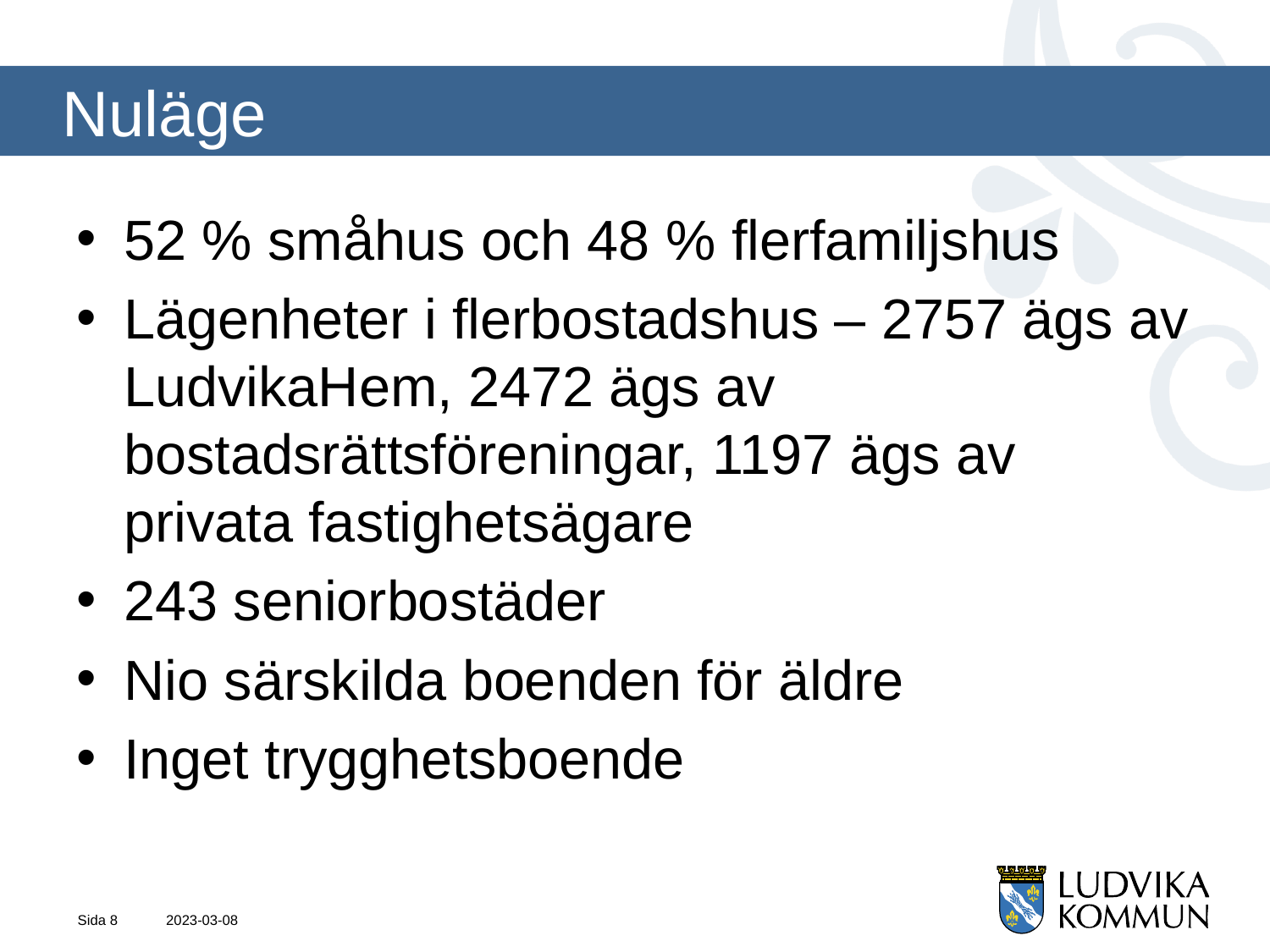

# Nuläge
52 % småhus och 48 % flerfamiljshus
Lägenheter i flerbostadshus – 2757 ägs av LudvikaHem, 2472 ägs av bostadsrättsföreningar, 1197 ägs av privata fastighetsägare
243 seniorbostäder
Nio särskilda boenden för äldre
Inget trygghetsboende

Sida 8
2023-03-08